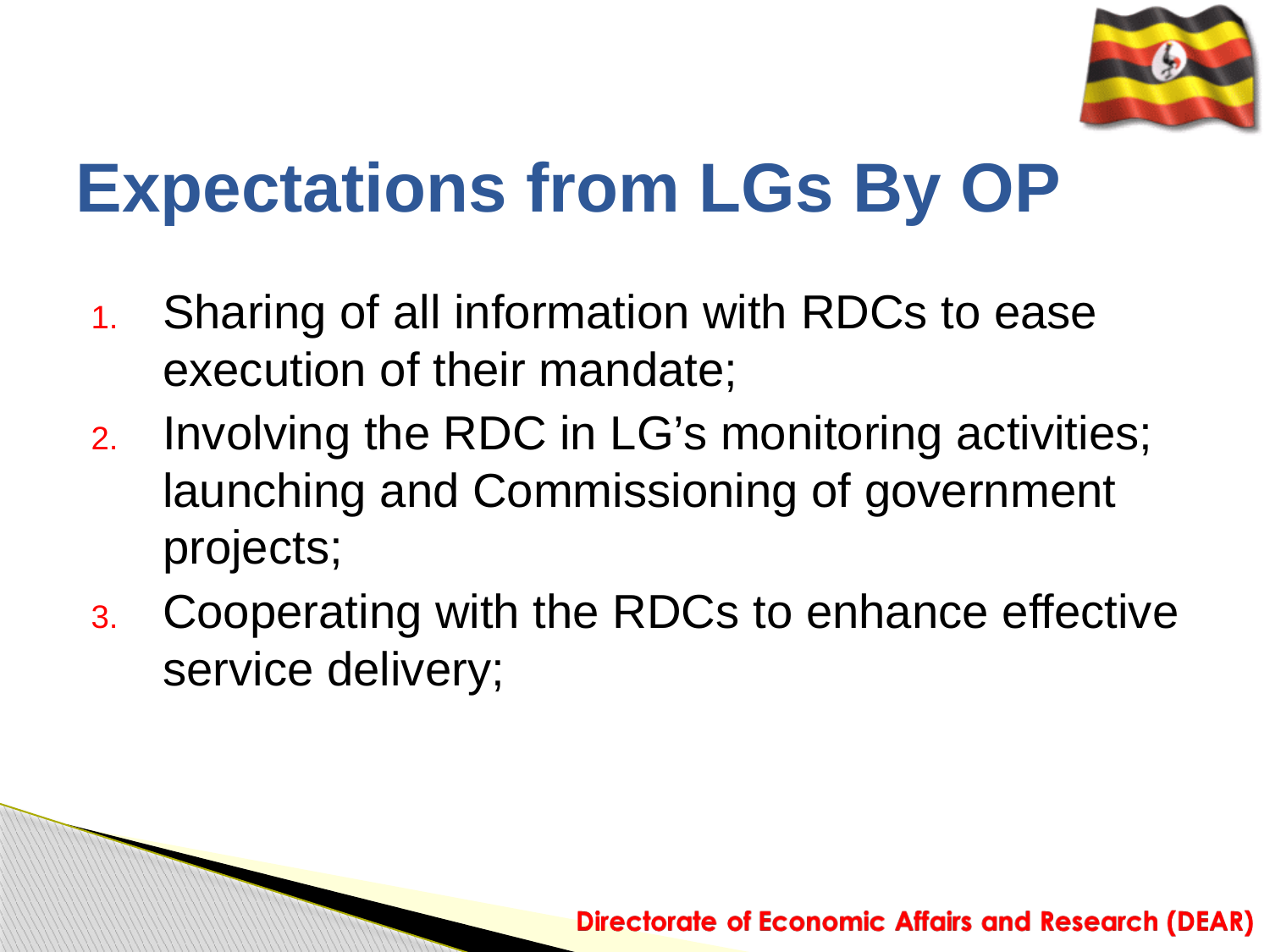

# Expectations from LGs By OP
Sharing of all information with RDCs to ease execution of their mandate;
Involving the RDC in LG’s monitoring activities; launching and Commissioning of government projects;
Cooperating with the RDCs to enhance effective service delivery;